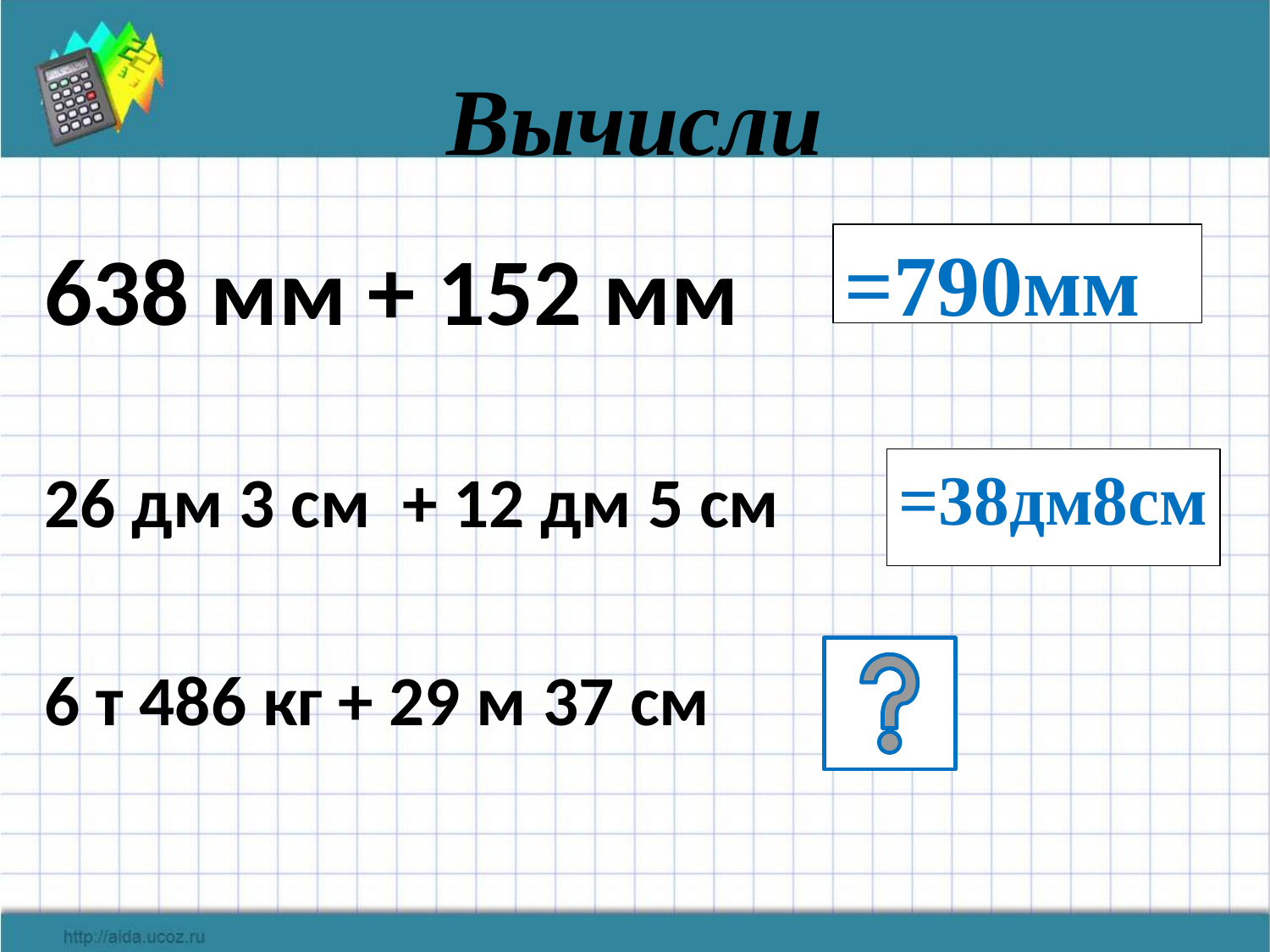

# Вычисли
=790мм
638 мм + 152 мм

26 дм 3 см  + 12 дм 5 см

6 т 486 кг + 29 м 37 см

=38дм8см